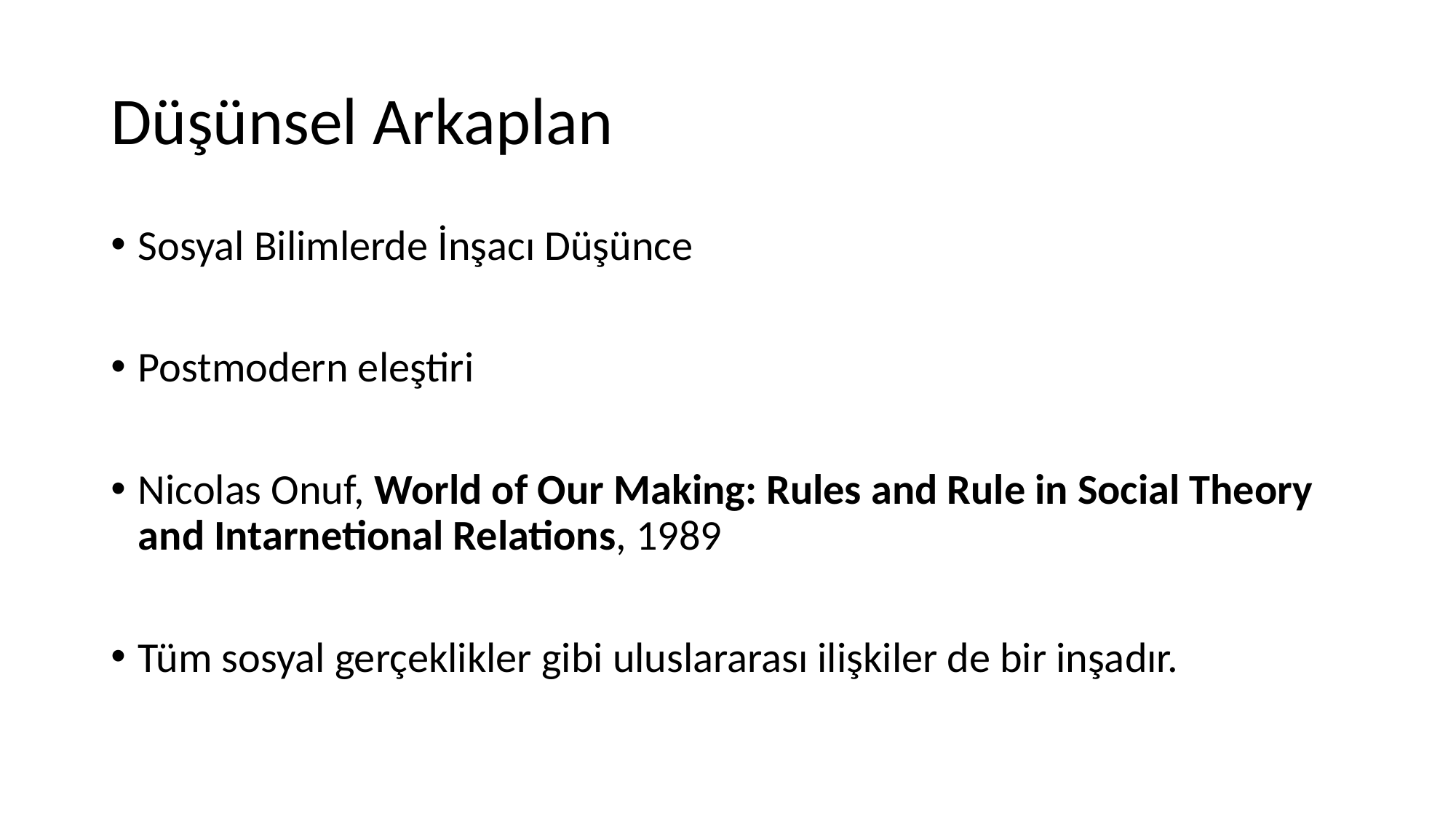

# Düşünsel Arkaplan
Sosyal Bilimlerde İnşacı Düşünce

Postmodern eleştiri

Nicolas Onuf, World of Our Making: Rules and Rule in Social Theory and Intarnetional Relations, 1989

Tüm sosyal gerçeklikler gibi uluslararası ilişkiler de bir inşadır.